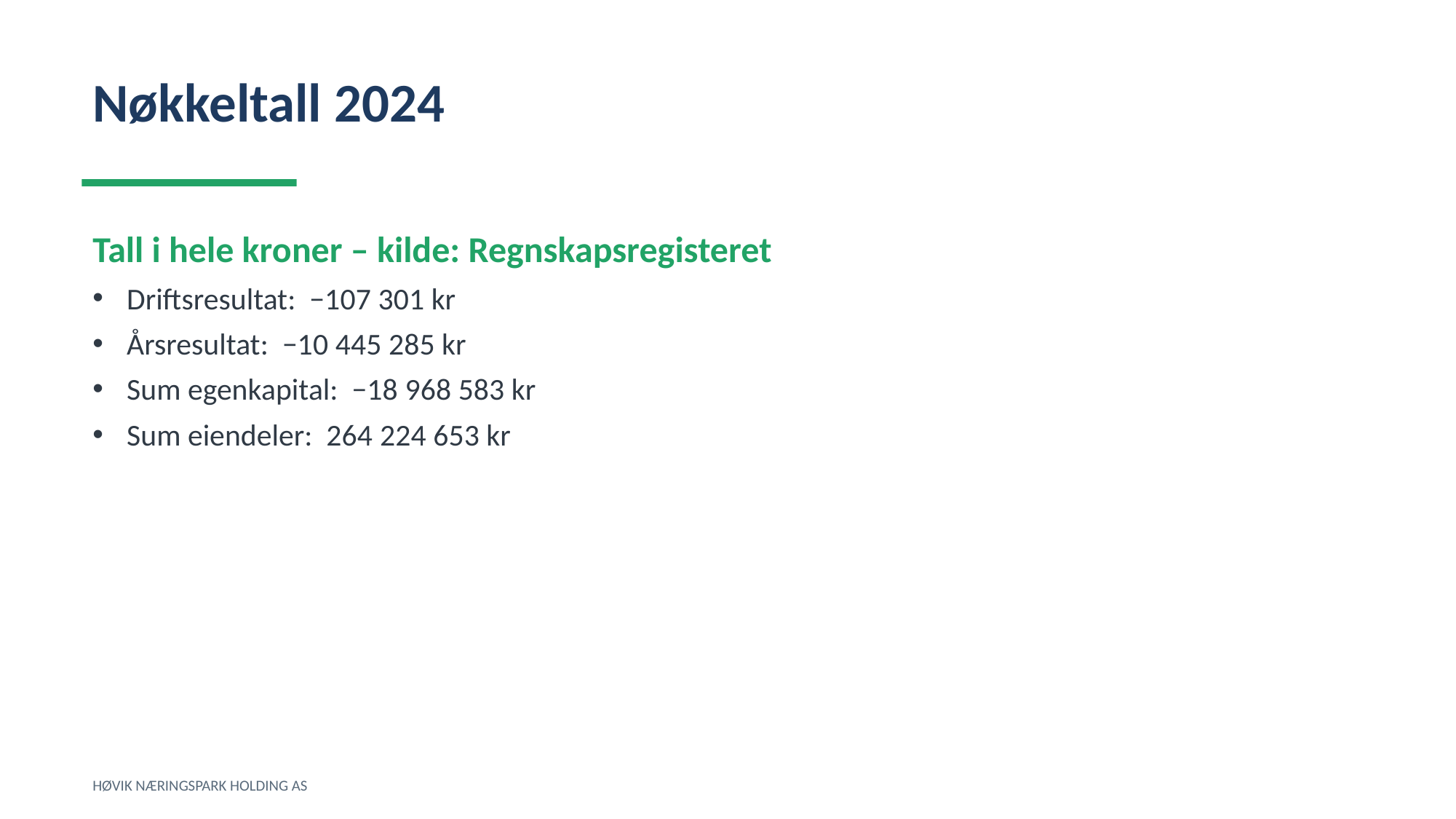

Nøkkeltall 2024

Tall i hele kroner – kilde: Regnskapsregisteret
Driftsresultat:  −107 301 kr
Årsresultat:  −10 445 285 kr
Sum egenkapital:  −18 968 583 kr
Sum eiendeler:  264 224 653 kr
HØVIK NÆRINGSPARK HOLDING AS